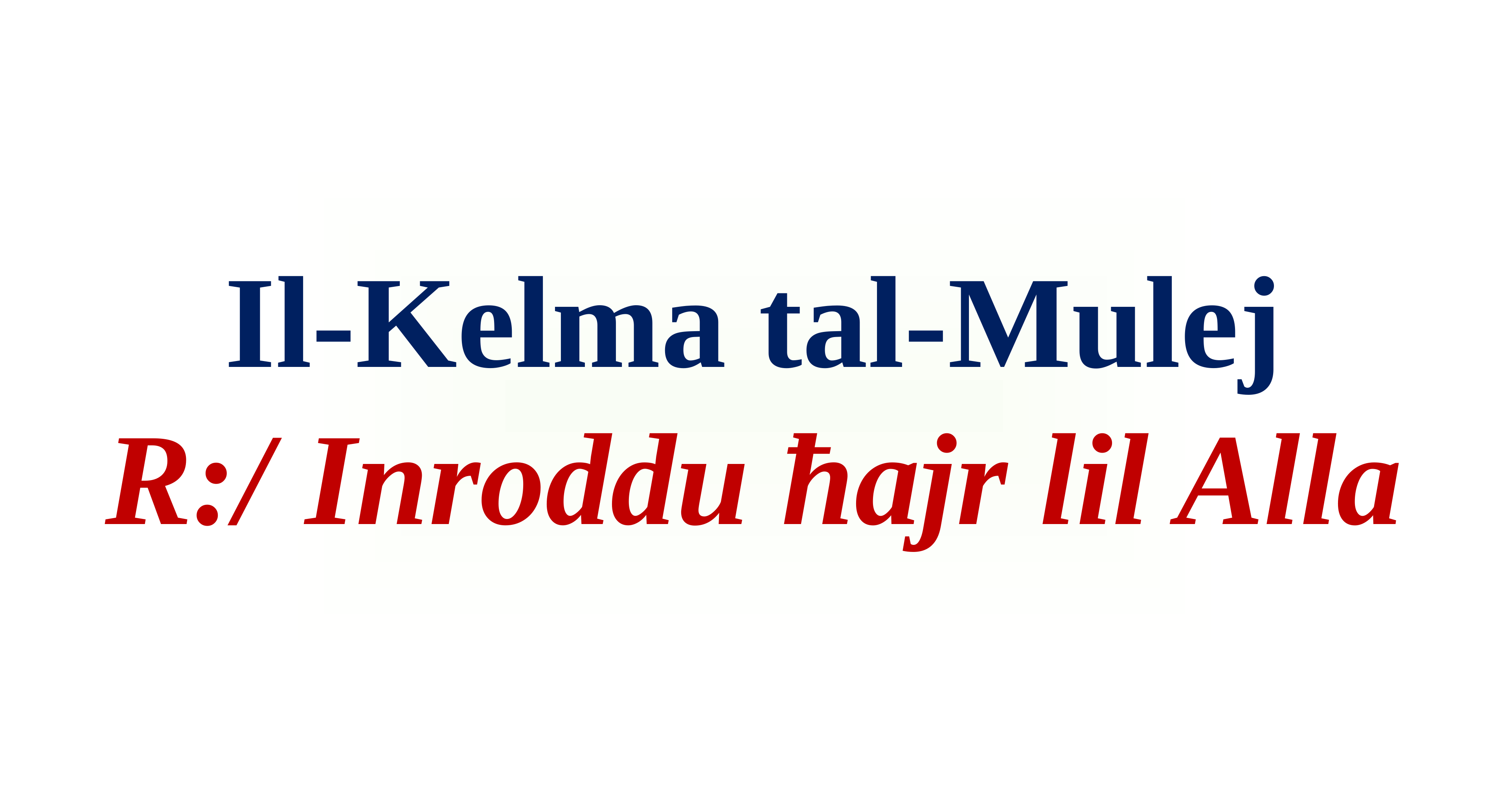

Il-Kelma tal-Mulej
R:/ Inroddu ħajr lil Alla